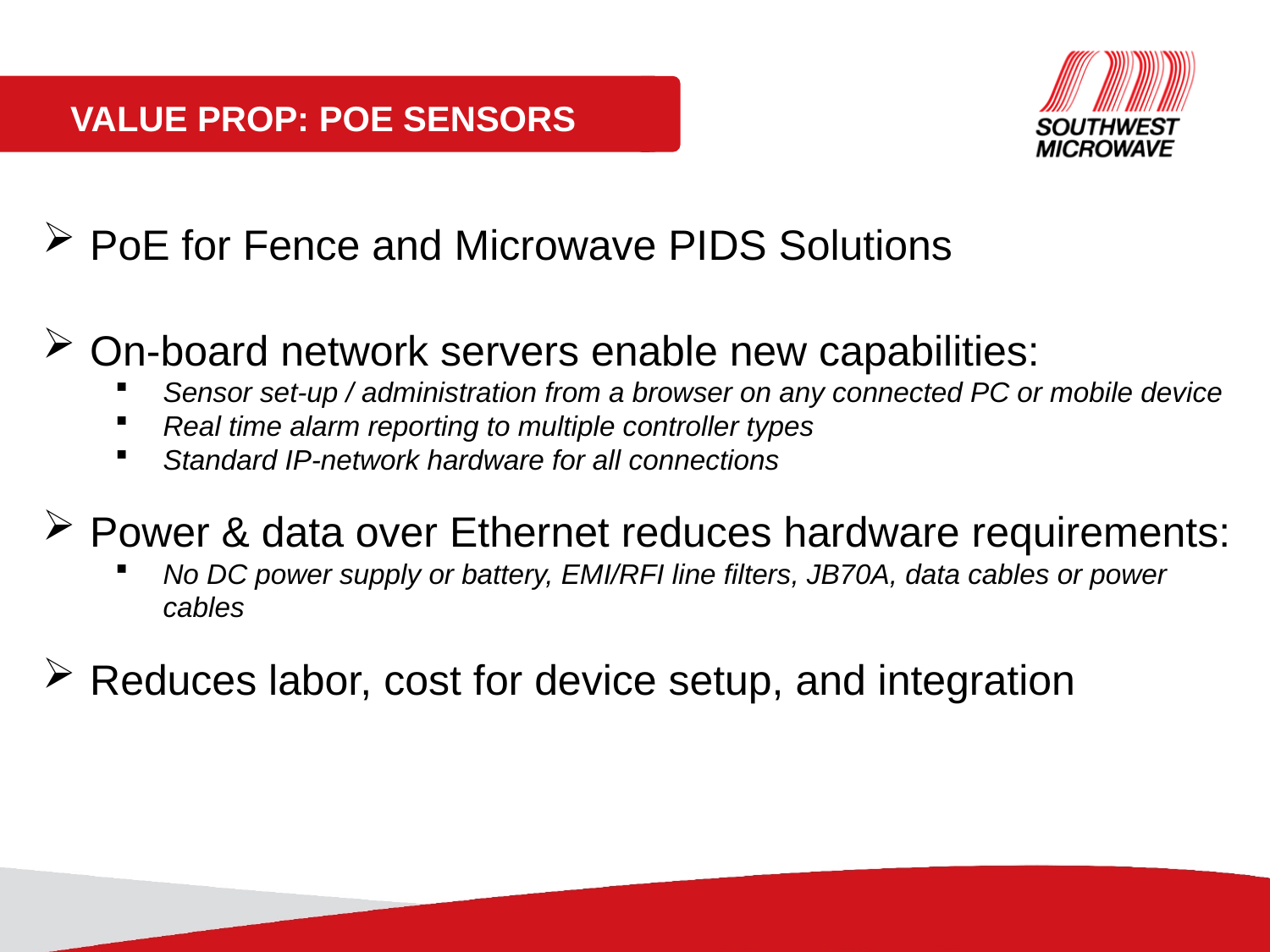

VALUE PROP: POE SENSORS

PoE for Fence and Microwave PIDS Solutions

On-board network servers enable new capabilities:
Sensor set-up / administration from a browser on any connected PC or mobile device
Real time alarm reporting to multiple controller types
Standard IP-network hardware for all connections

Power & data over Ethernet reduces hardware requirements:
No DC power supply or battery, EMI/RFI line filters, JB70A, data cables or power cables

Reduces labor, cost for device setup, and integration